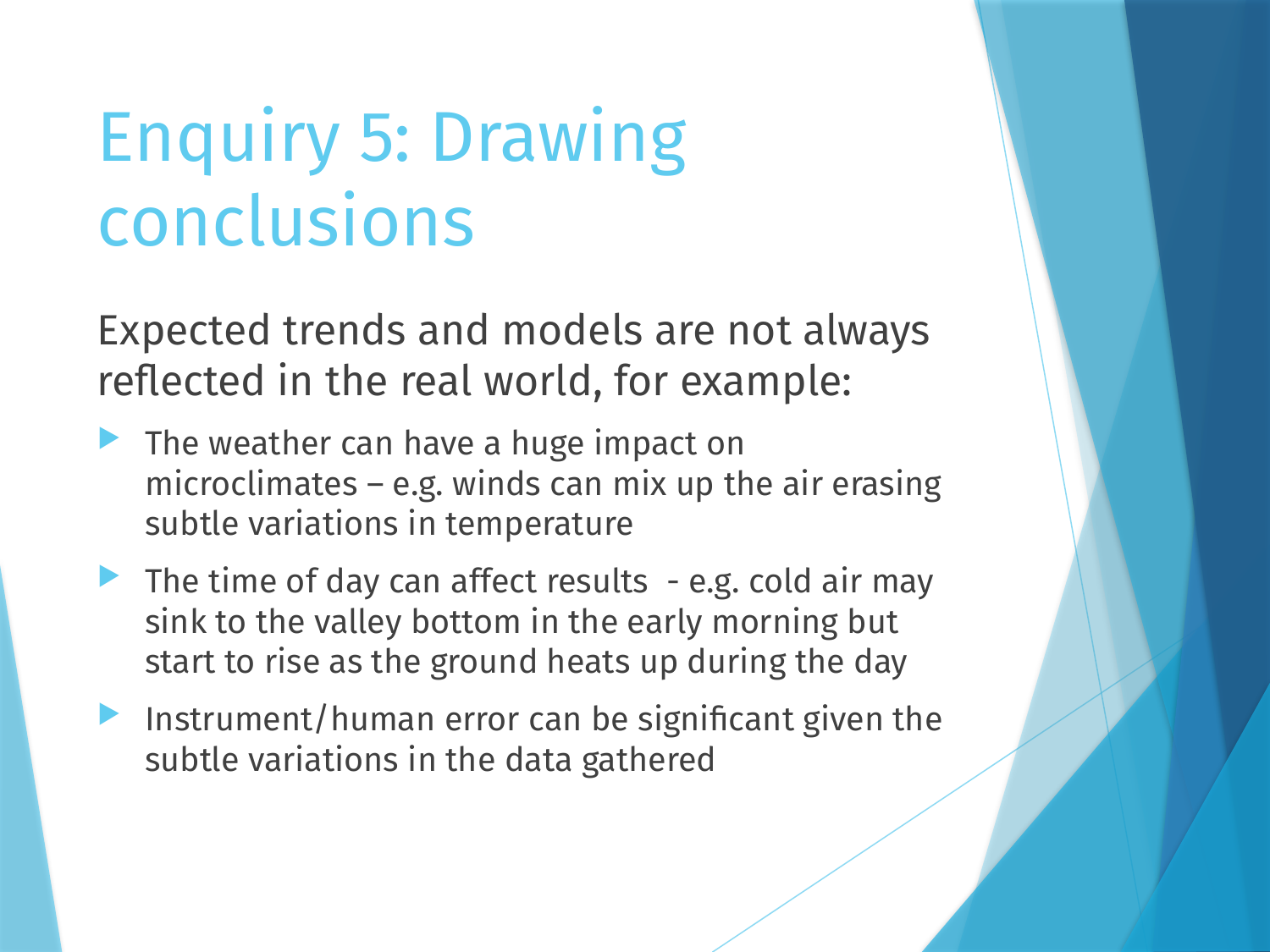

# Enquiry 5: Drawing conclusions
Expected trends and models are not always reflected in the real world, for example:
The weather can have a huge impact on microclimates – e.g. winds can mix up the air erasing subtle variations in temperature
The time of day can affect results  - e.g. cold air may sink to the valley bottom in the early morning but start to rise as the ground heats up during the day
Instrument/human error can be significant given the subtle variations in the data gathered